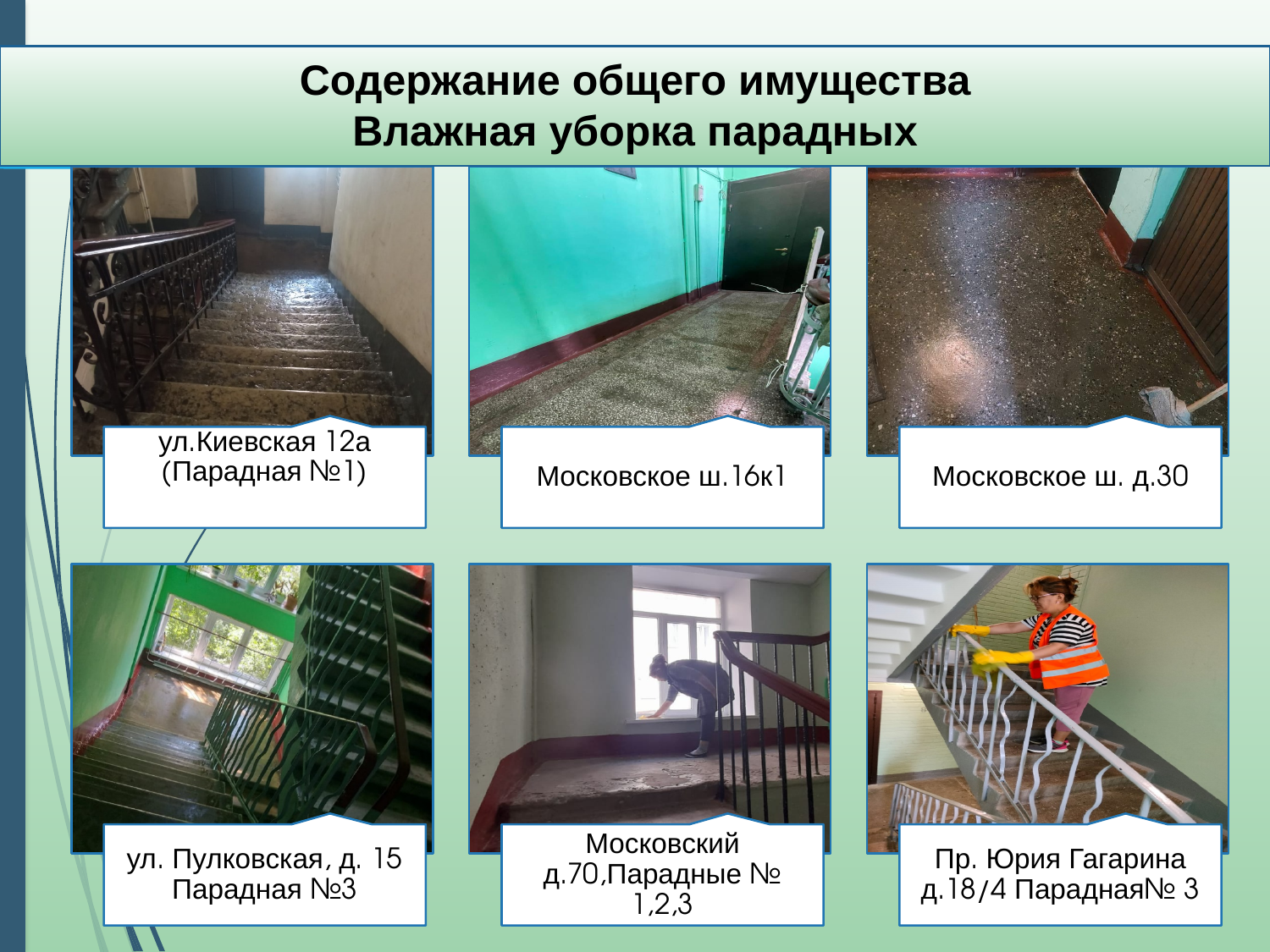

Содержание общего имущества
Влажная уборка парадных
ул.Киевская 12а (Парадная №1)

Московское ш.16к1
Московское ш. д.30
ул. Пулковская, д. 15 Парадная №3
Московский д.70,Парадные № 1,2,3
Пр. Юрия Гагарина д.18/4 Парадная№ 3